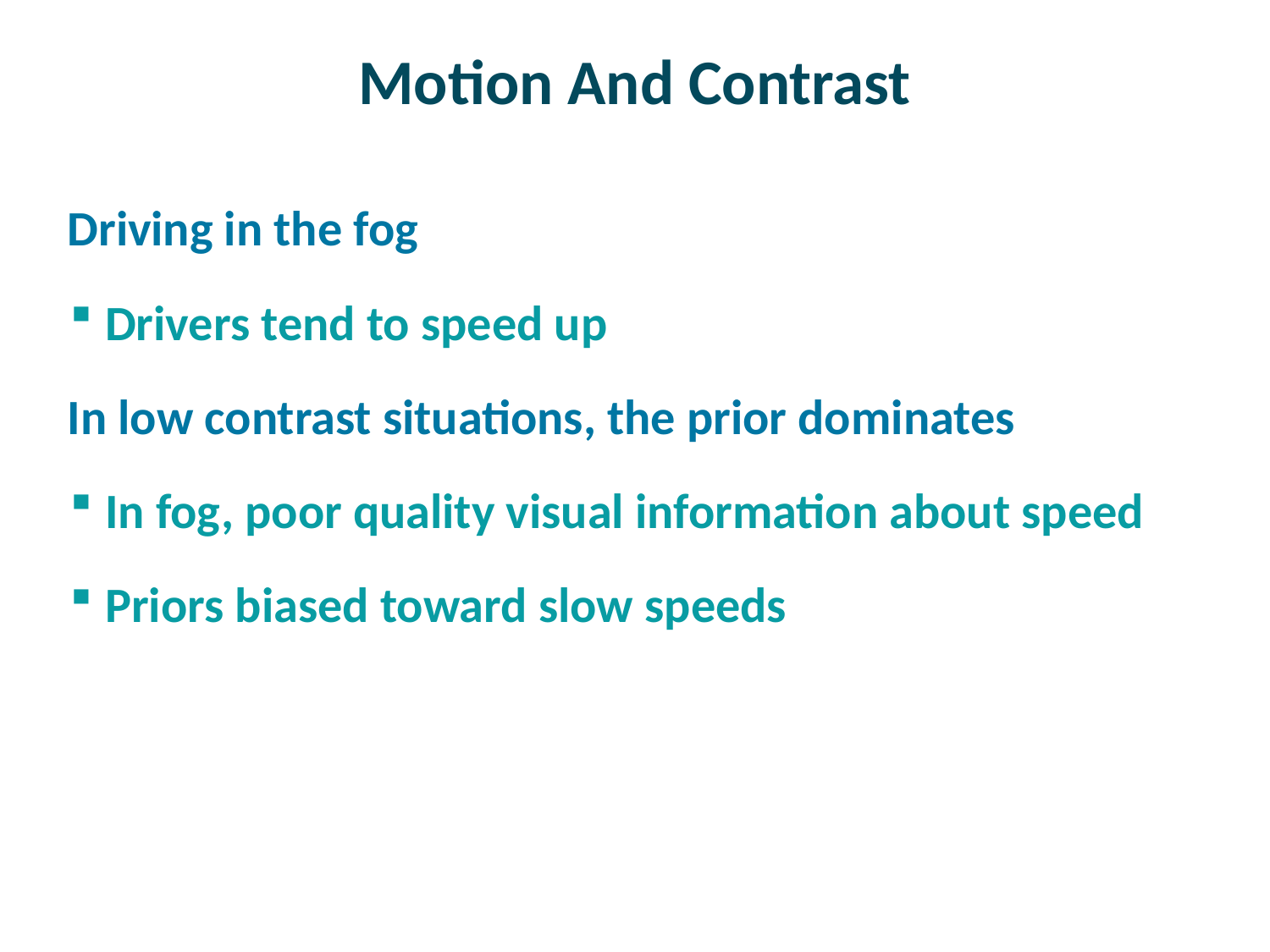

# Motion And Contrast
Driving in the fog
Drivers tend to speed up
In low contrast situations, the prior dominates
In fog, poor quality visual information about speed
Priors biased toward slow speeds